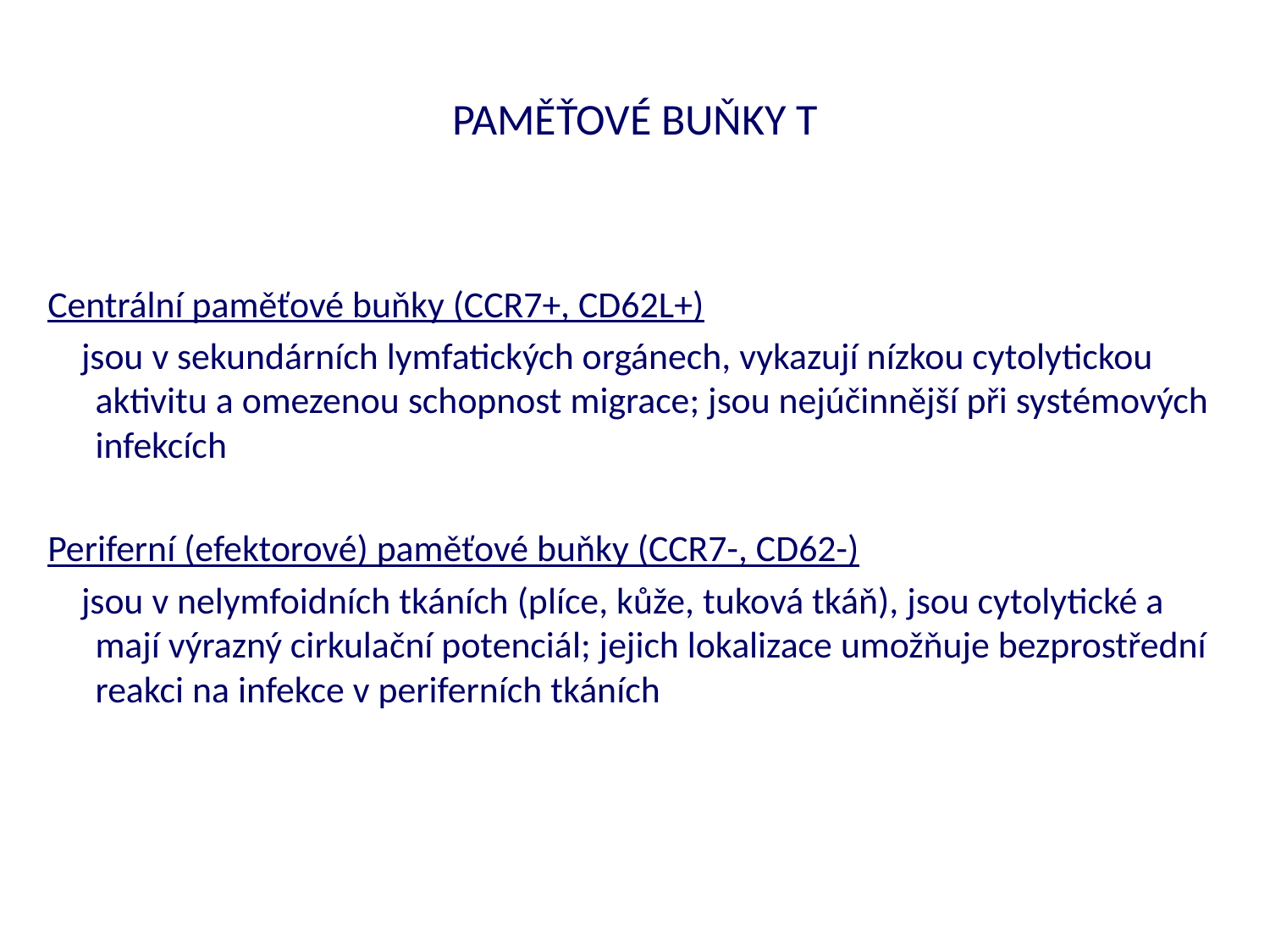

# PAMĚŤOVÉ BUŇKY T

Centrální paměťové buňky (CCR7+, CD62L+)
    jsou v sekundárních lymfatických orgánech, vykazují nízkou cytolytickou aktivitu a omezenou schopnost migrace; jsou nejúčinnější při systémových infekcích

Periferní (efektorové) paměťové buňky (CCR7-, CD62-)
    jsou v nelymfoidních tkáních (plíce, kůže, tuková tkáň), jsou cytolytické a mají výrazný cirkulační potenciál; jejich lokalizace umožňuje bezprostřední reakci na infekce v periferních tkáních